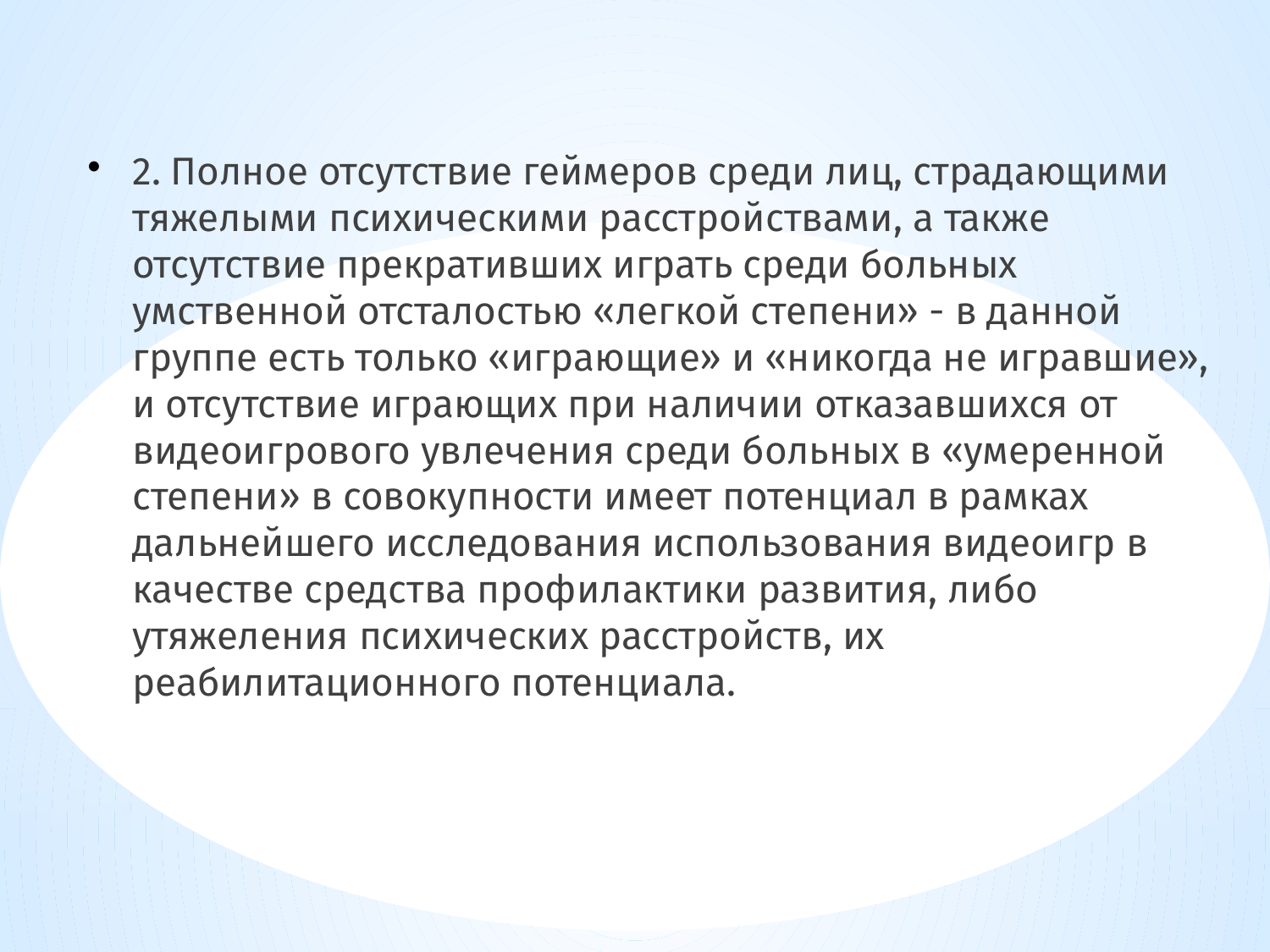

2. Полное отсутствие геймеров среди лиц, страдающими тяжелыми психическими расстройствами, а также отсутствие прекративших играть среди больных умственной отсталостью «легкой степени» - в данной группе есть только «играющие» и «никогда не игравшие», и отсутствие играющих при наличии отказавшихся от видеоигрового увлечения среди больных в «умеренной степени» в совокупности имеет потенциал в рамках дальнейшего исследования использования видеоигр в качестве средства профилактики развития, либо утяжеления психических расстройств, их реабилитационного потенциала.